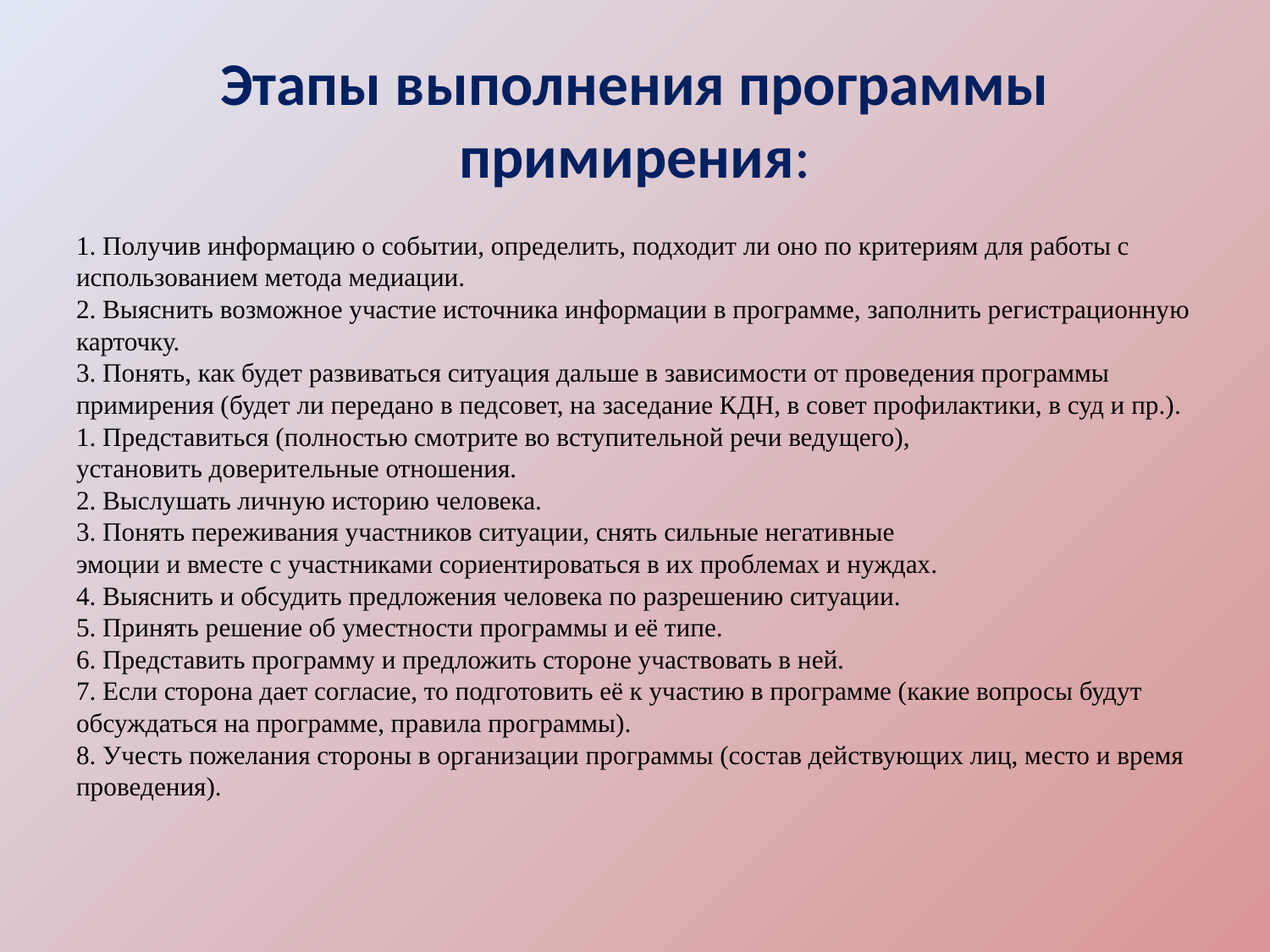

# Этапы выполнения программы примирения:
1. Получив информацию о событии, определить, подходит ли оно по критериям для работы с использованием метода медиации.
2. Выяснить возможное участие источника информации в программе, заполнить регистрационную карточку.
3. Понять, как будет развиваться ситуация дальше в зависимости от проведения программы примирения (будет ли передано в педсовет, на заседание КДН, в совет профилактики, в суд и пр.). 
1. Представиться (полностью смотрите во вступительной речи ведущего),
установить доверительные отношения.
2. Выслушать личную историю человека.
3. Понять переживания участников ситуации, снять сильные негативные
эмоции и вместе с участниками сориентироваться в их проблемах и нуждах.
4. Выяснить и обсудить предложения человека по разрешению ситуации.
5. Принять решение об уместности программы и её типе.
6. Представить программу и предложить стороне участвовать в ней.
7. Если сторона дает согласие, то подготовить её к участию в программе (какие вопросы будут обсуждаться на программе, правила программы).
8. Учесть пожелания стороны в организации программы (состав действующих лиц, место и время проведения).